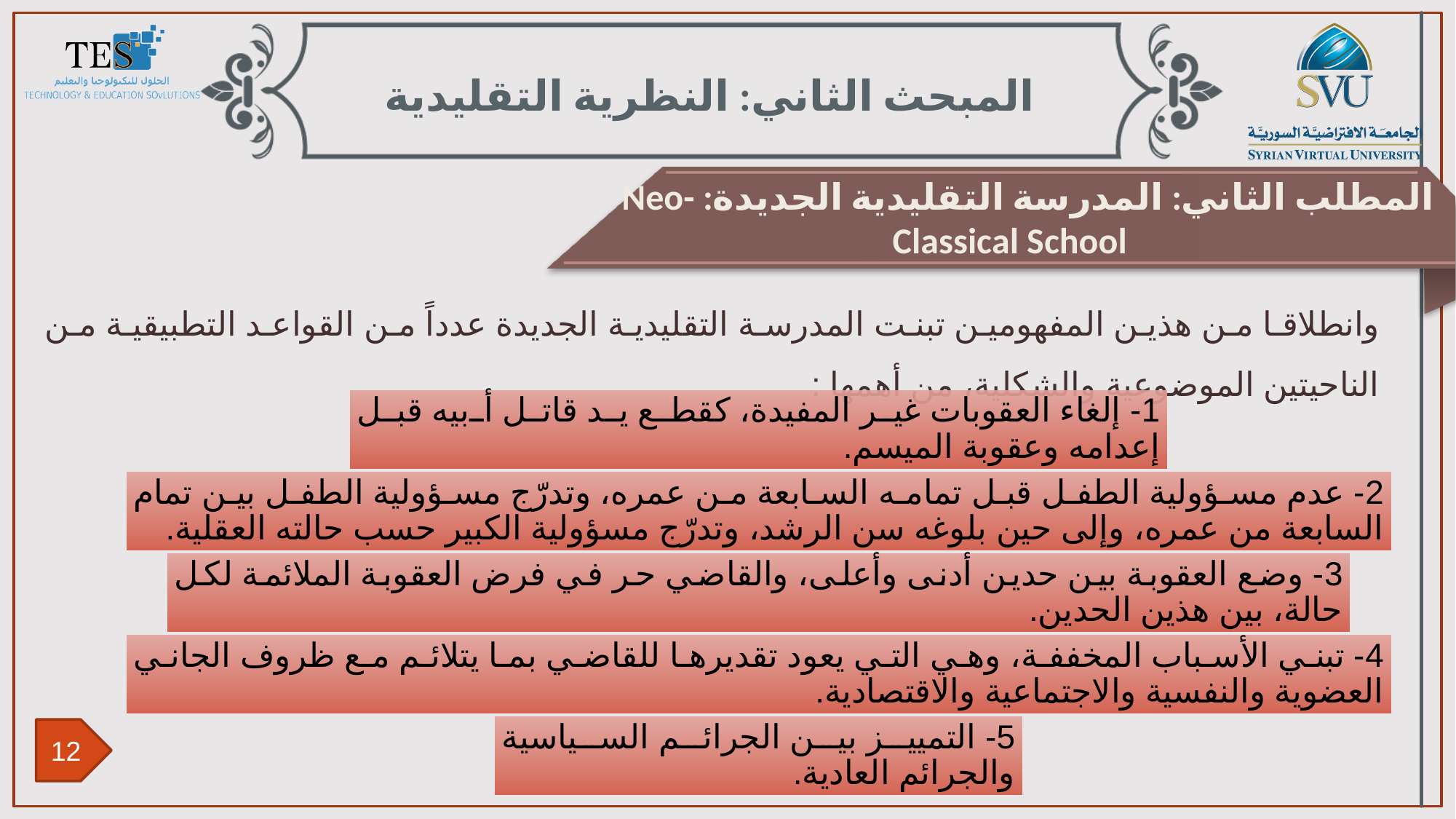

المبحث الثاني: النظرية التقليدية
المطلب الثاني: المدرسة التقليدية الجديدة: Neo- Classical School
وانطلاقا من هذين المفهومين تبنت المدرسة التقليدية الجديدة عدداً من القواعد التطبيقية من الناحيتين الموضوعية والشكلية، من أهمها :
1- إلغاء العقوبات غير المفيدة، كقطع يد قاتل أبيه قبل إعدامه وعقوبة الميسم.
2- عدم مسؤولية الطفل قبل تمامه السابعة من عمره، وتدرّج مسؤولية الطفل بين تمام السابعة من عمره، وإلى حين بلوغه سن الرشد، وتدرّج مسؤولية الكبير حسب حالته العقلية.
3- وضع العقوبة بين حدين أدنى وأعلى، والقاضي حر في فرض العقوبة الملائمة لكل حالة، بين هذين الحدين.
4- تبني الأسباب المخففة، وهي التي يعود تقديرها للقاضي بما يتلائم مع ظروف الجاني العضوية والنفسية والاجتماعية والاقتصادية.
5- التمييز بين الجرائم السياسية والجرائم العادية.